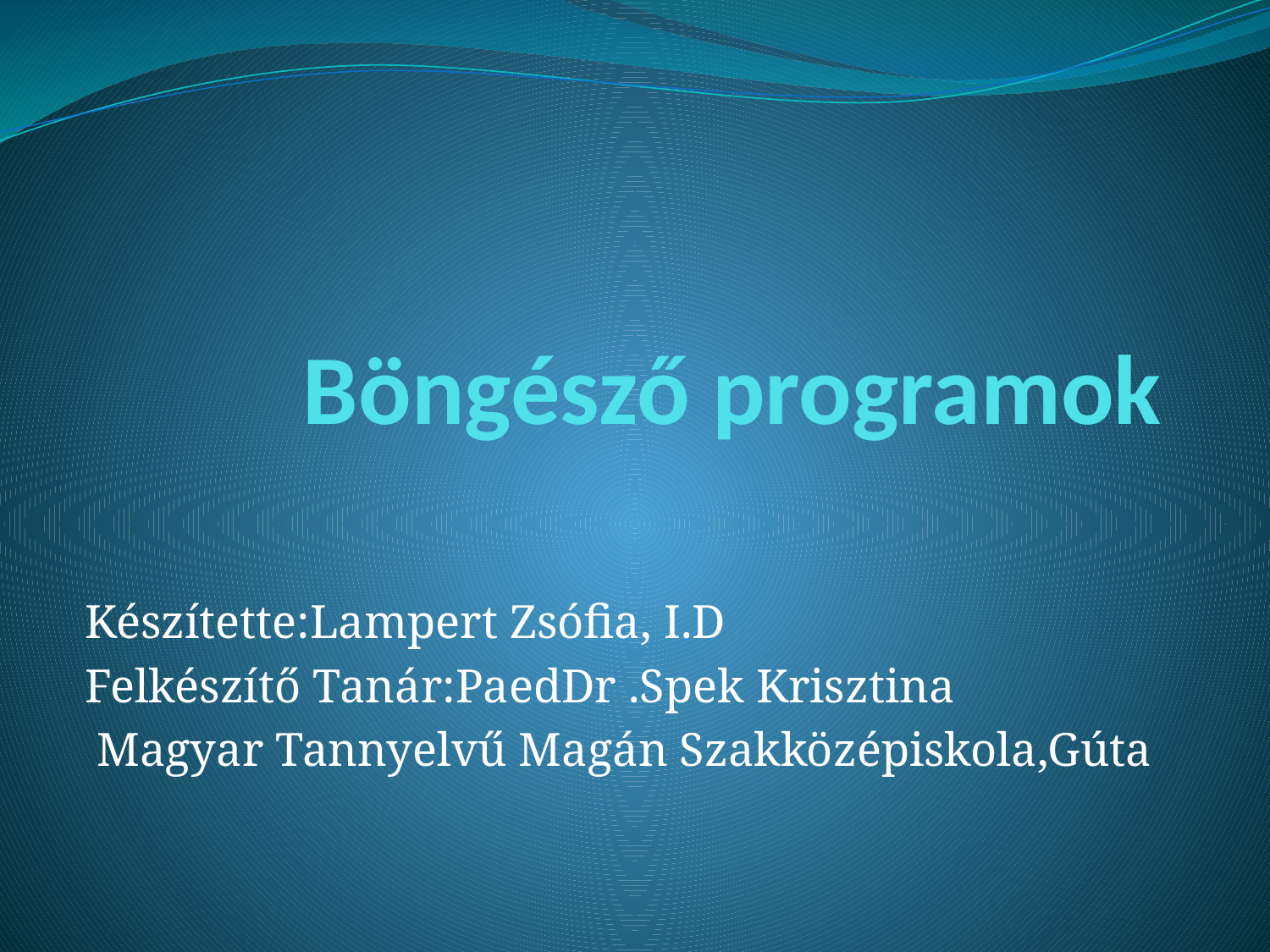

# Böngésző programok
Készítette:Lampert Zsófia, I.D
Felkészítő Tanár:PaedDr .Spek Krisztina
 Magyar Tannyelvű Magán Szakközépiskola,Gúta